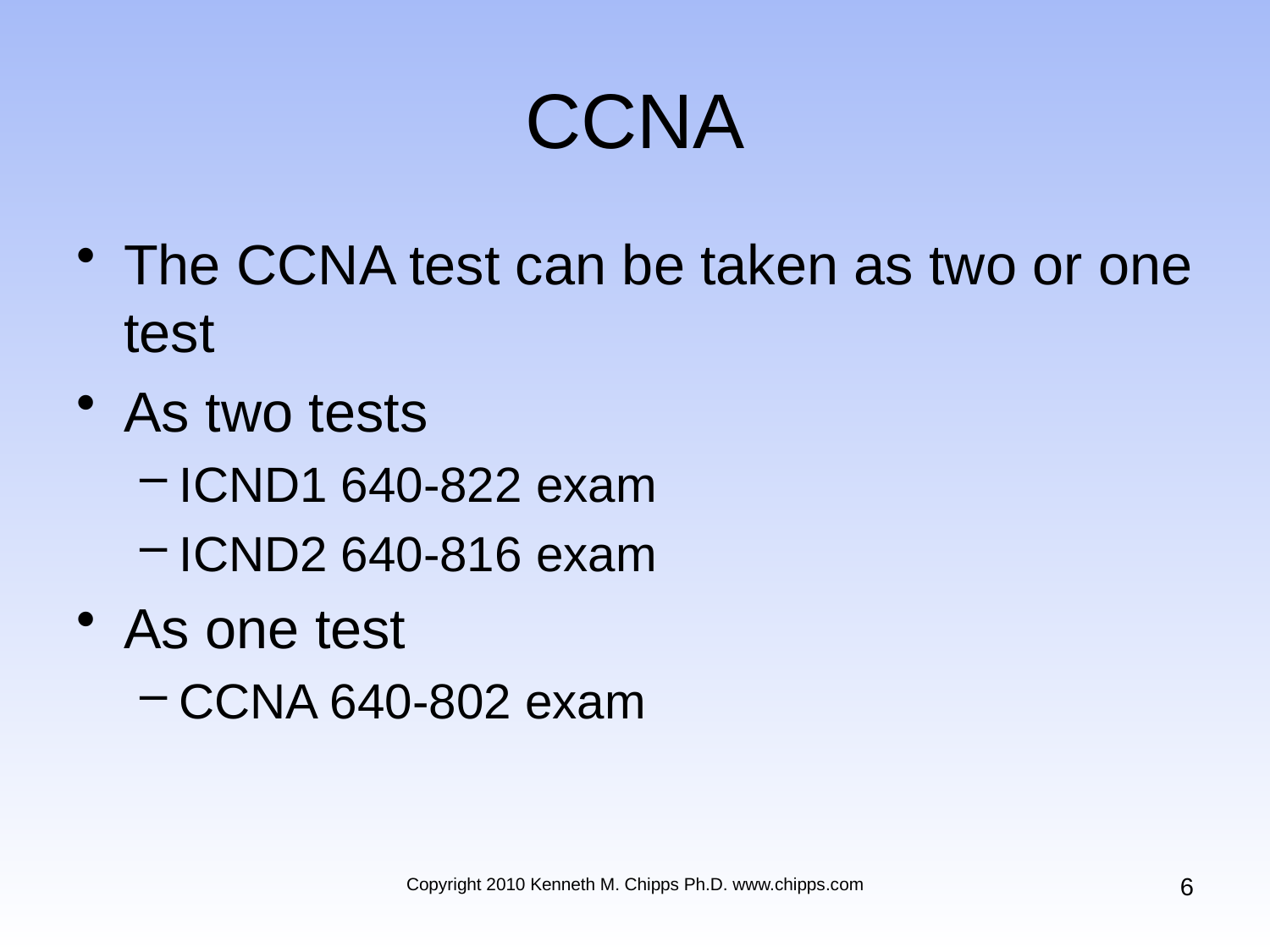

# CCNA
The CCNA test can be taken as two or one test
As two tests
ICND1 640-822 exam
ICND2 640-816 exam
As one test
CCNA 640-802 exam
6
Copyright 2010 Kenneth M. Chipps Ph.D. www.chipps.com